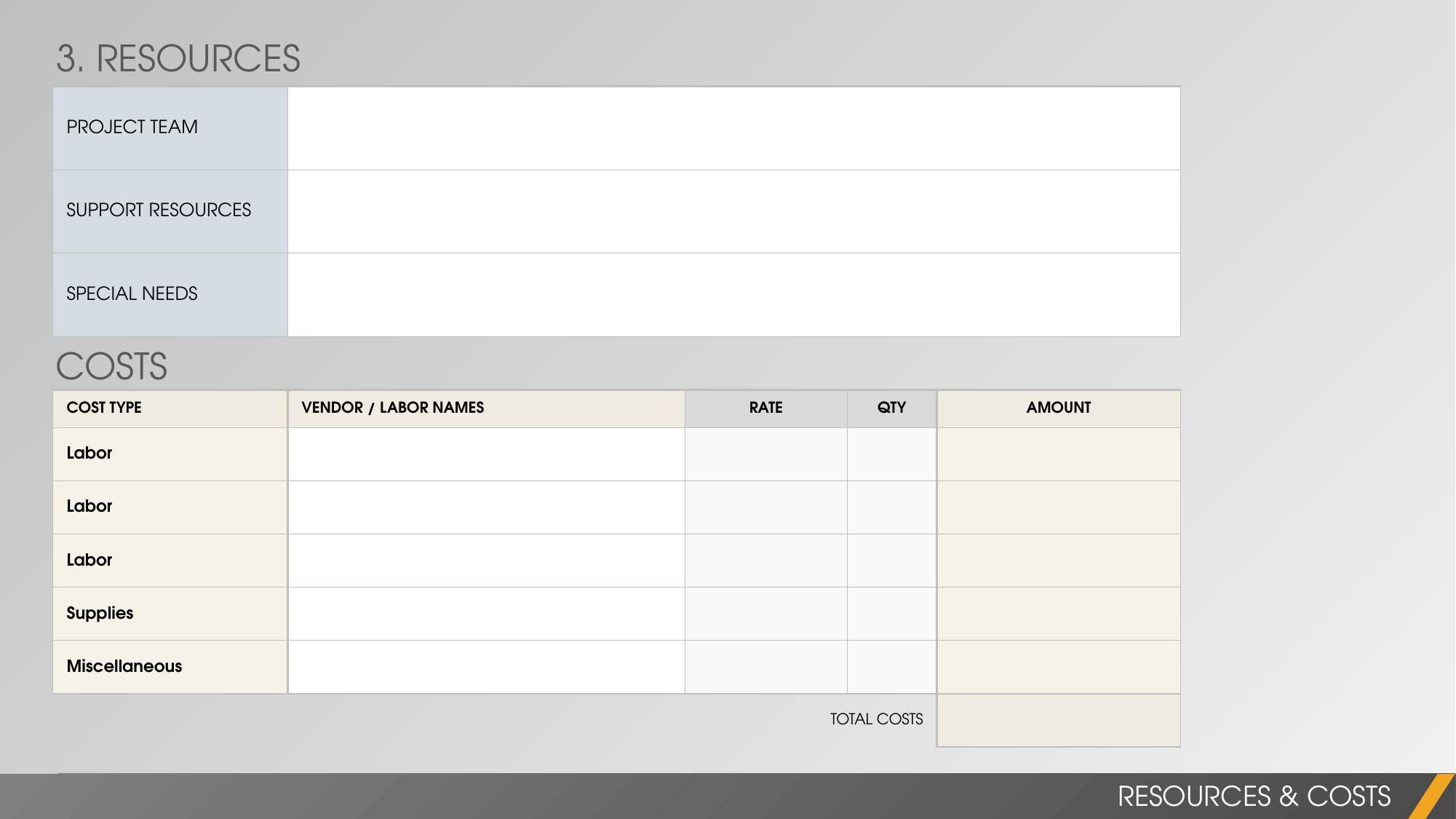

3. RESOURCES
| PROJECT TEAM |  |
| --- | --- |
| SUPPORT RESOURCES |  |
| SPECIAL NEEDS |  |
COSTS
| COST TYPE | VENDOR / LABOR NAMES |  | RATE | QTY | AMOUNT |
| --- | --- | --- | --- | --- | --- |
| Labor |  |  |  |  |  |
| Labor |  |  |  |  |  |
| Labor |  |  |  |  |  |
| Supplies |  |  |  |  |  |
| Miscellaneous |  |  |  |  |  |
|  |  |  | TOTAL COSTS |  |  |
PROJECT REPORT
RESOURCES & COSTS